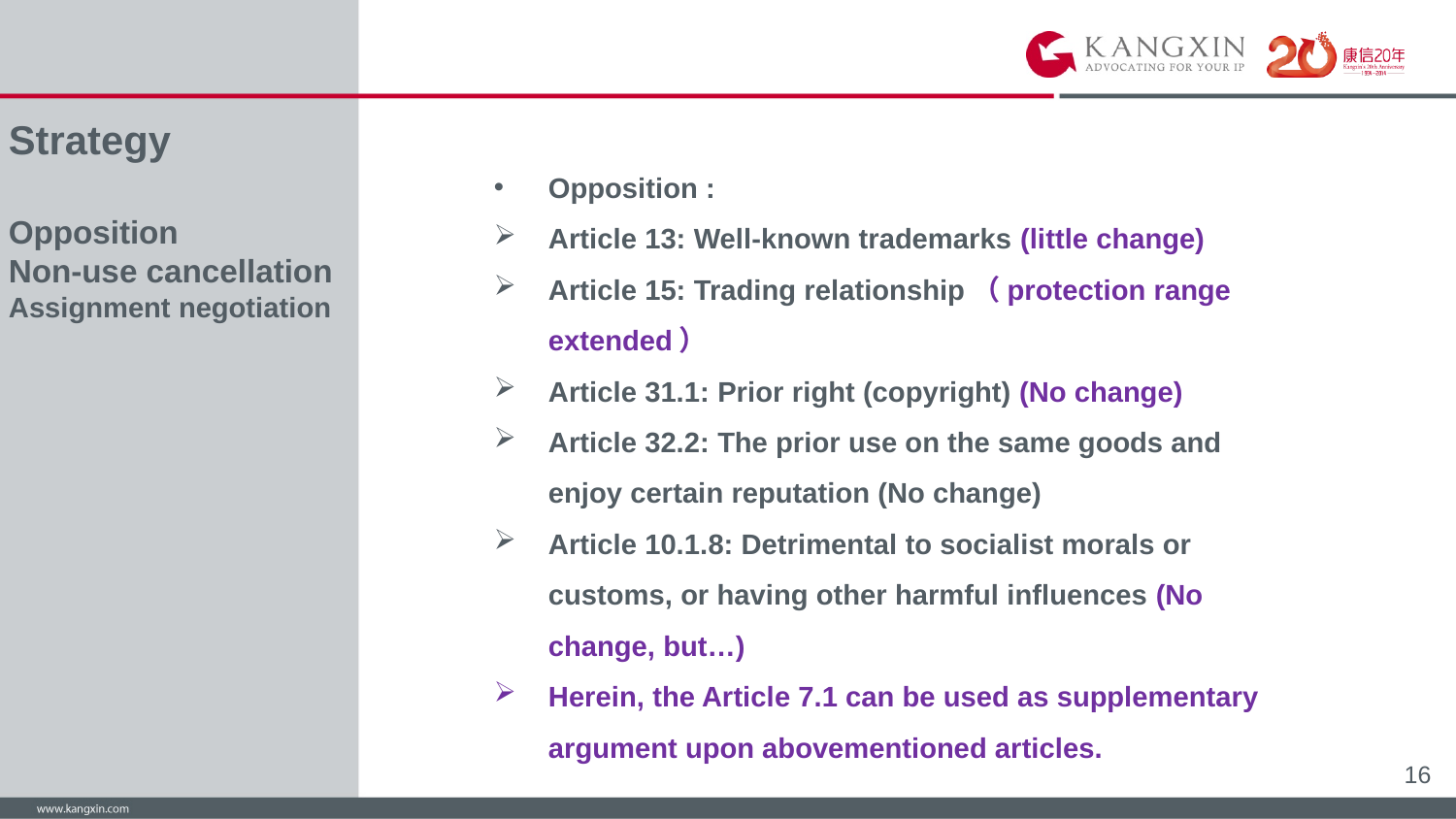

# Strategy Opposition Non-use cancellation Assignment negotiation
Opposition :
Article 13: Well-known trademarks (little change)
Article 15: Trading relationship（protection range extended）
Article 31.1: Prior right (copyright) (No change)
Article 32.2: The prior use on the same goods and enjoy certain reputation (No change)
Article 10.1.8: Detrimental to socialist morals or customs, or having other harmful influences (No change, but…)
Herein, the Article 7.1 can be used as supplementary argument upon abovementioned articles.

16